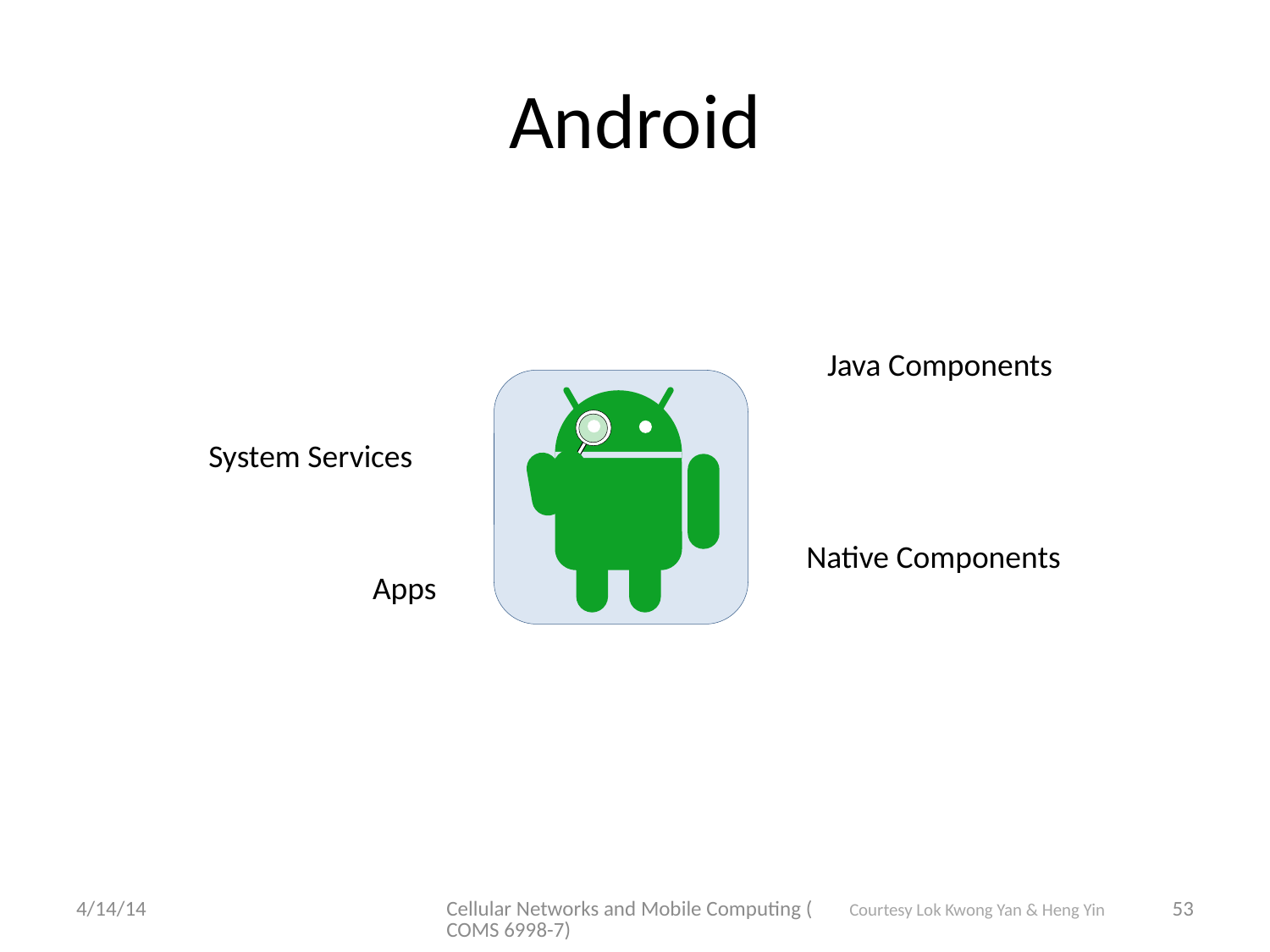

# Android
Java Components

System Services
Native Components
Apps
4/14/14
Cellular Networks and Mobile Computing (COMS 6998-7)
53
Courtesy Lok Kwong Yan & Heng Yin